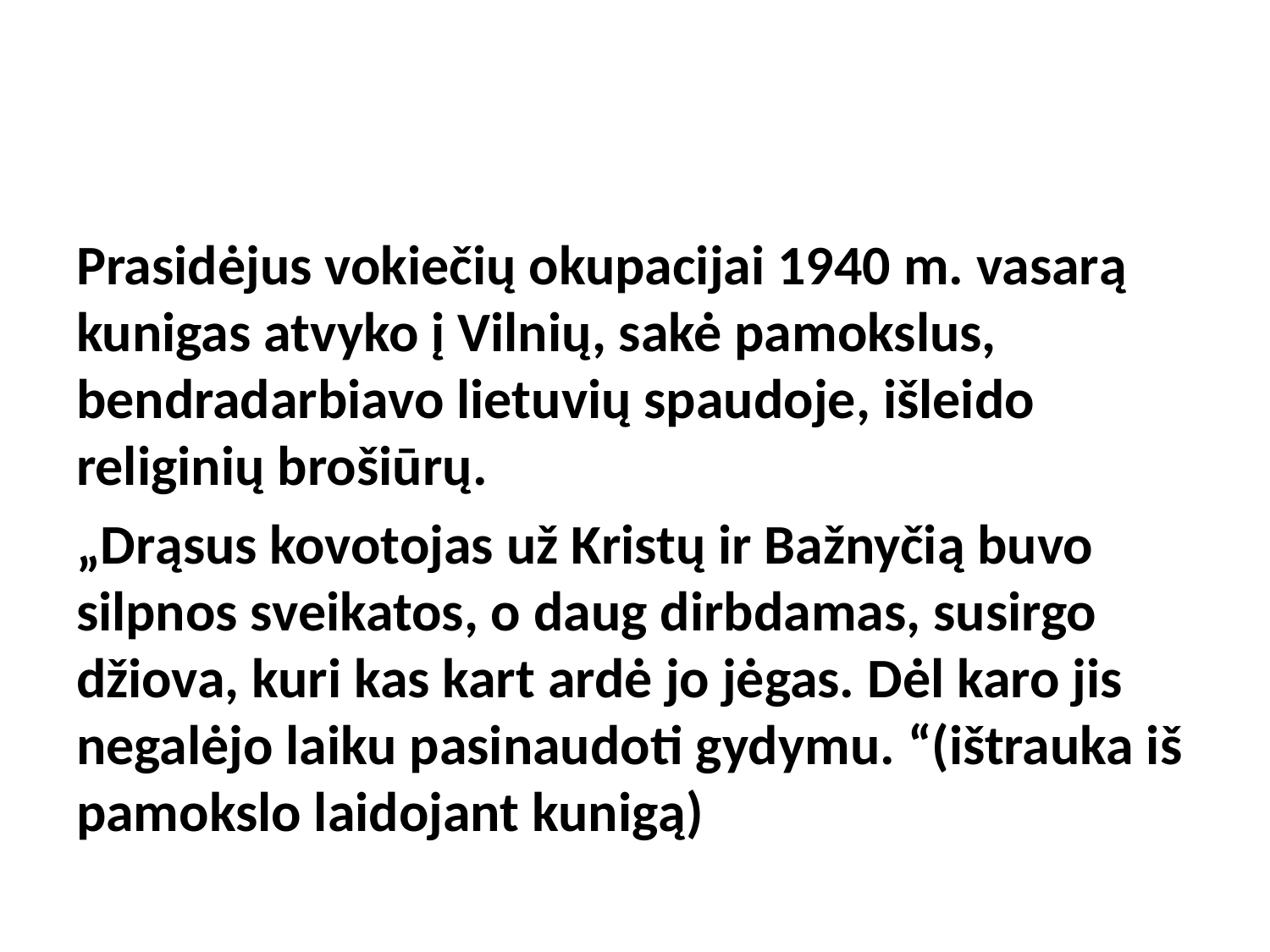

#
Prasidėjus vokiečių okupacijai 1940 m. vasarą kunigas atvyko į Vilnių, sakė pamokslus, bendradarbiavo lietuvių spaudoje, išleido religinių brošiūrų.
„Drąsus kovotojas už Kristų ir Bažnyčią buvo silpnos sveikatos, o daug dirbdamas, susirgo džiova, kuri kas kart ardė jo jėgas. Dėl karo jis negalėjo laiku pasinaudoti gydymu. “(ištrauka iš pamokslo laidojant kunigą)